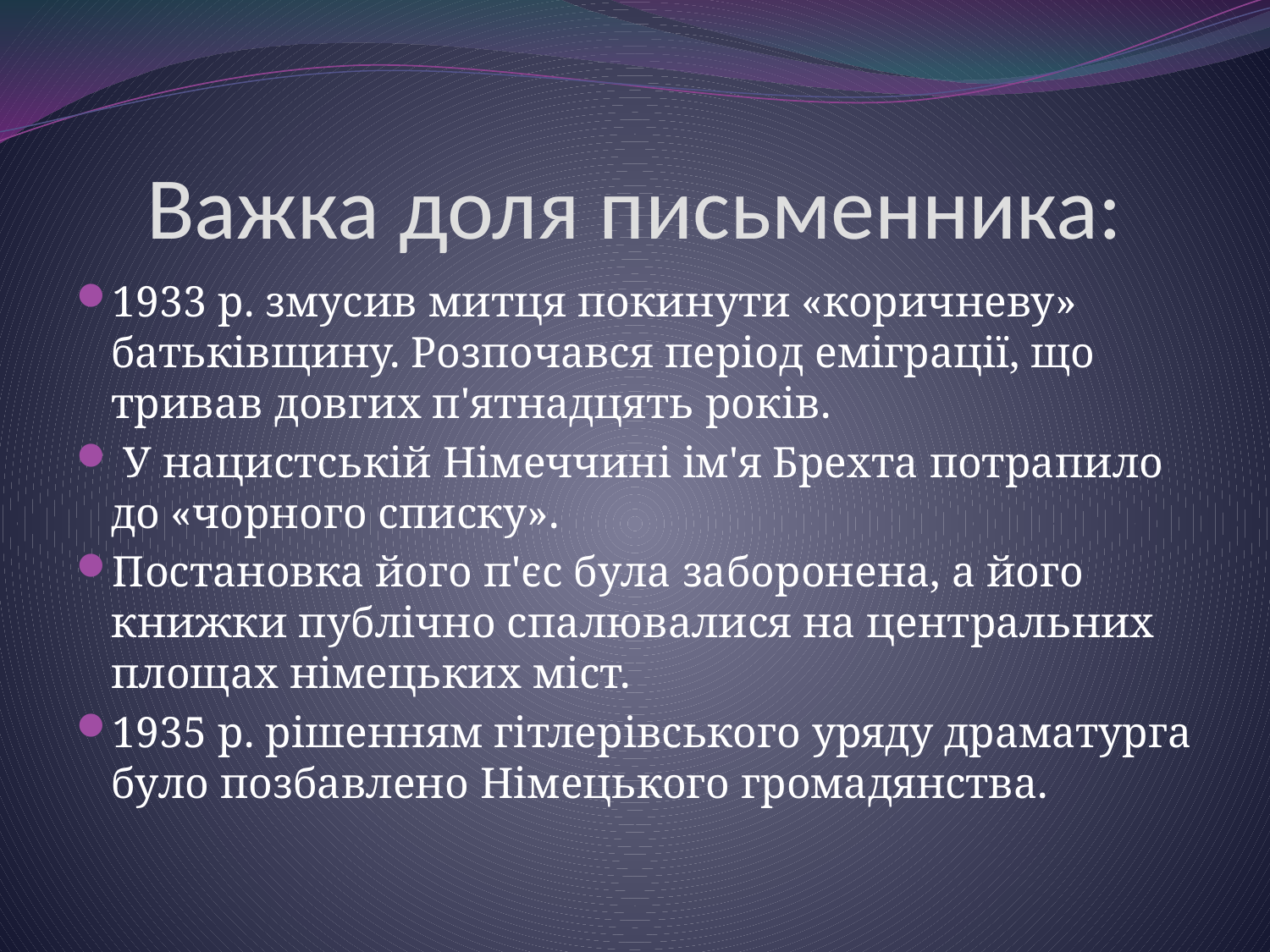

# Важка доля письменника:
1933 р. змусив митця покинути «коричневу» батьківщину. Розпочався період еміграції, що тривав довгих п'ятнадцять років.
 У нацистській Німеччині ім'я Брехта потрапило до «чорного списку».
Постановка його п'єс була заборонена, а його книжки публічно спалювалися на центральних площах німецьких міст.
1935 р. рішенням гітлерівського уряду драматурга було позбавлено Німецького громадянства.